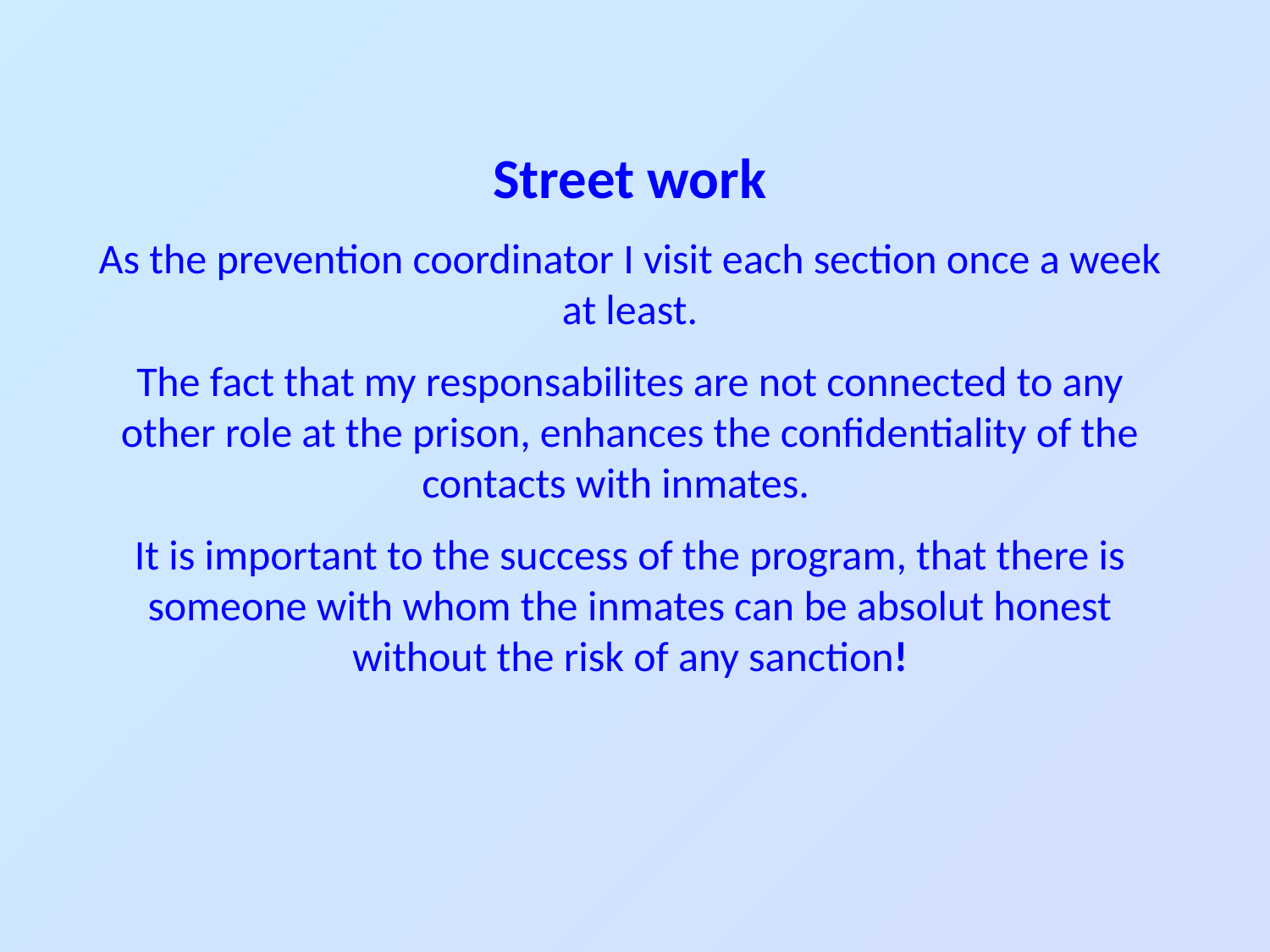

Street work
As the prevention coordinator I visit each section once a week at least.
The fact that my responsabilites are not connected to any other role at the prison, enhances the confidentiality of the contacts with inmates.
It is important to the success of the program, that there is someone with whom the inmates can be absolut honest without the risk of any sanction!